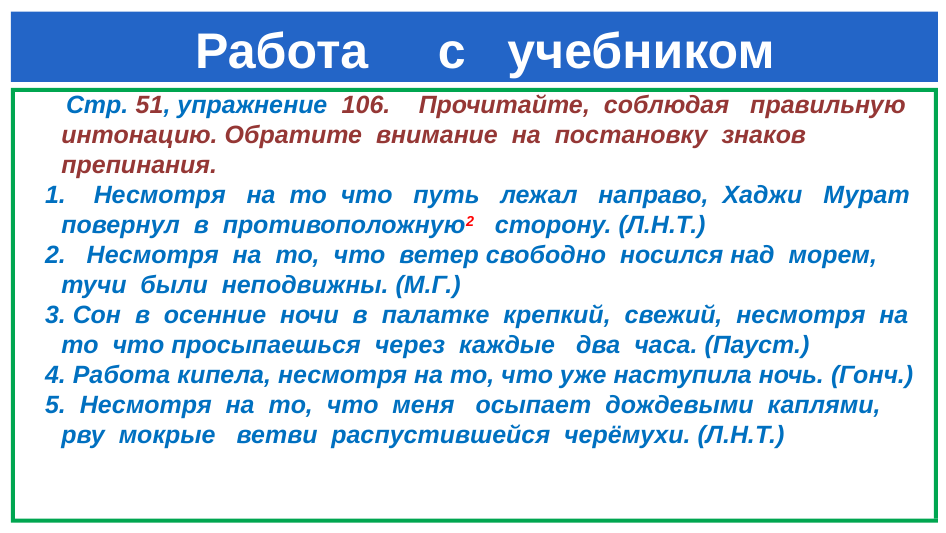

# Работа     с   учебником
      Стр. 51, упражнение  106.    Прочитайте,  соблюдая   правильную  интонацию. Обратите  внимание  на  постановку  знаков  препинания.
   1.    Несмотря   на  то  что   путь   лежал   направо,  Хаджи   Мурат повернул  в  противоположную2   сторону. (Л.Н.Т.)
   2.   Несмотря  на  то,  что  ветер свободно  носился над  морем,  тучи  были  неподвижны. (М.Г.)
   3. Сон  в  осенние  ночи  в  палатке  крепкий,  свежий,  несмотря  на  то  что просыпаешься  через  каждые   два  часа. (Пауст.)
   4. Работа кипела, несмотря на то, что уже наступила ночь. (Гонч.)
   5.  Несмотря  на  то,  что  меня   осыпает  дождевыми  каплями, рву  мокрые   ветви  распустившейся  черёмухи. (Л.Н.Т.)